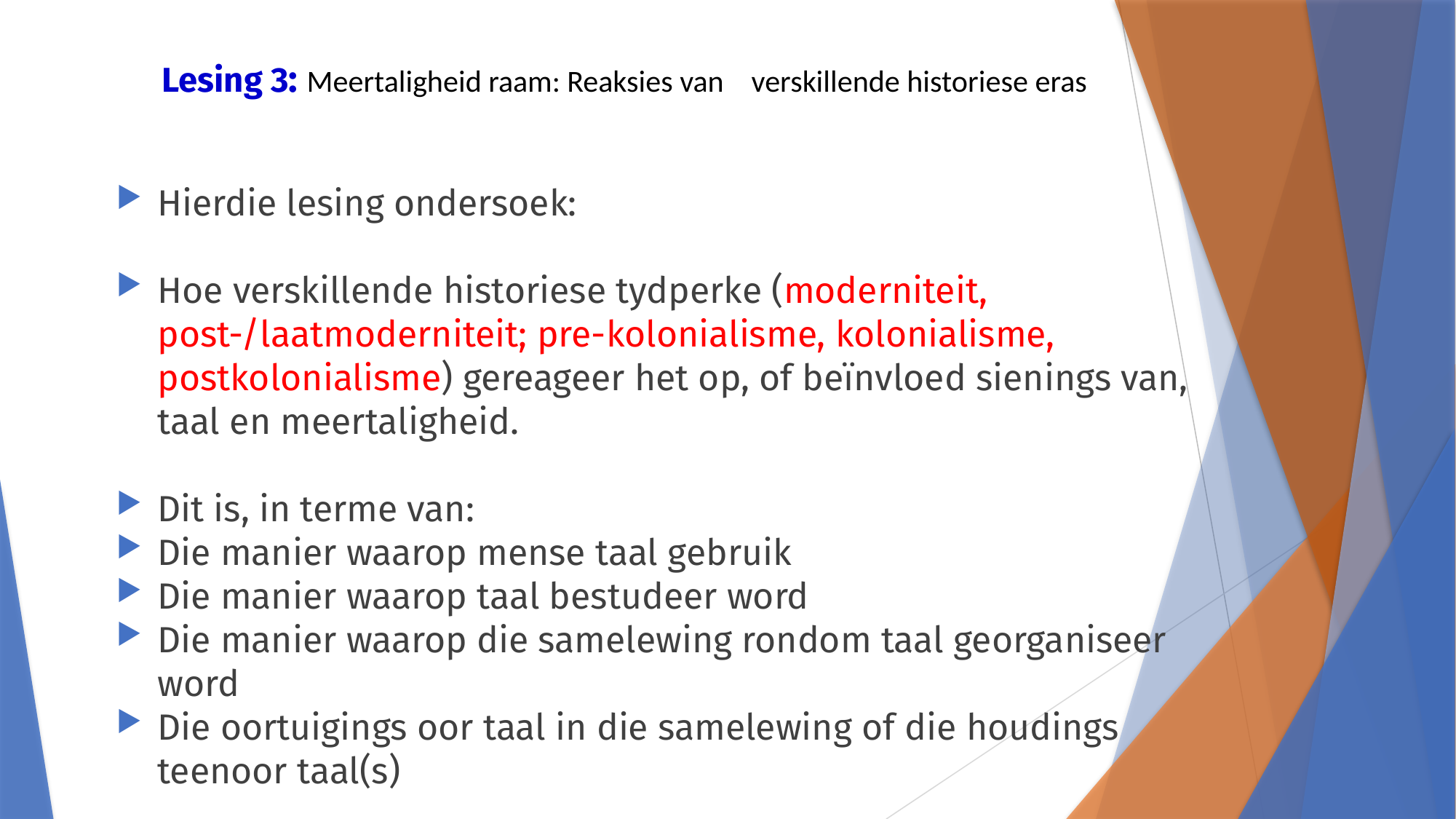

# Lesing 3: Meertaligheid raam: Reaksies van    verskillende historiese eras

Hierdie lesing ondersoek:

Hoe verskillende historiese tydperke (moderniteit, post-/laatmoderniteit; pre-kolonialisme, kolonialisme, postkolonialisme) gereageer het op, of beïnvloed sienings van, taal en meertaligheid.

Dit is, in terme van:
Die manier waarop mense taal gebruik
Die manier waarop taal bestudeer word
Die manier waarop die samelewing rondom taal georganiseer word
Die oortuigings oor taal in die samelewing of die houdings teenoor taal(s)